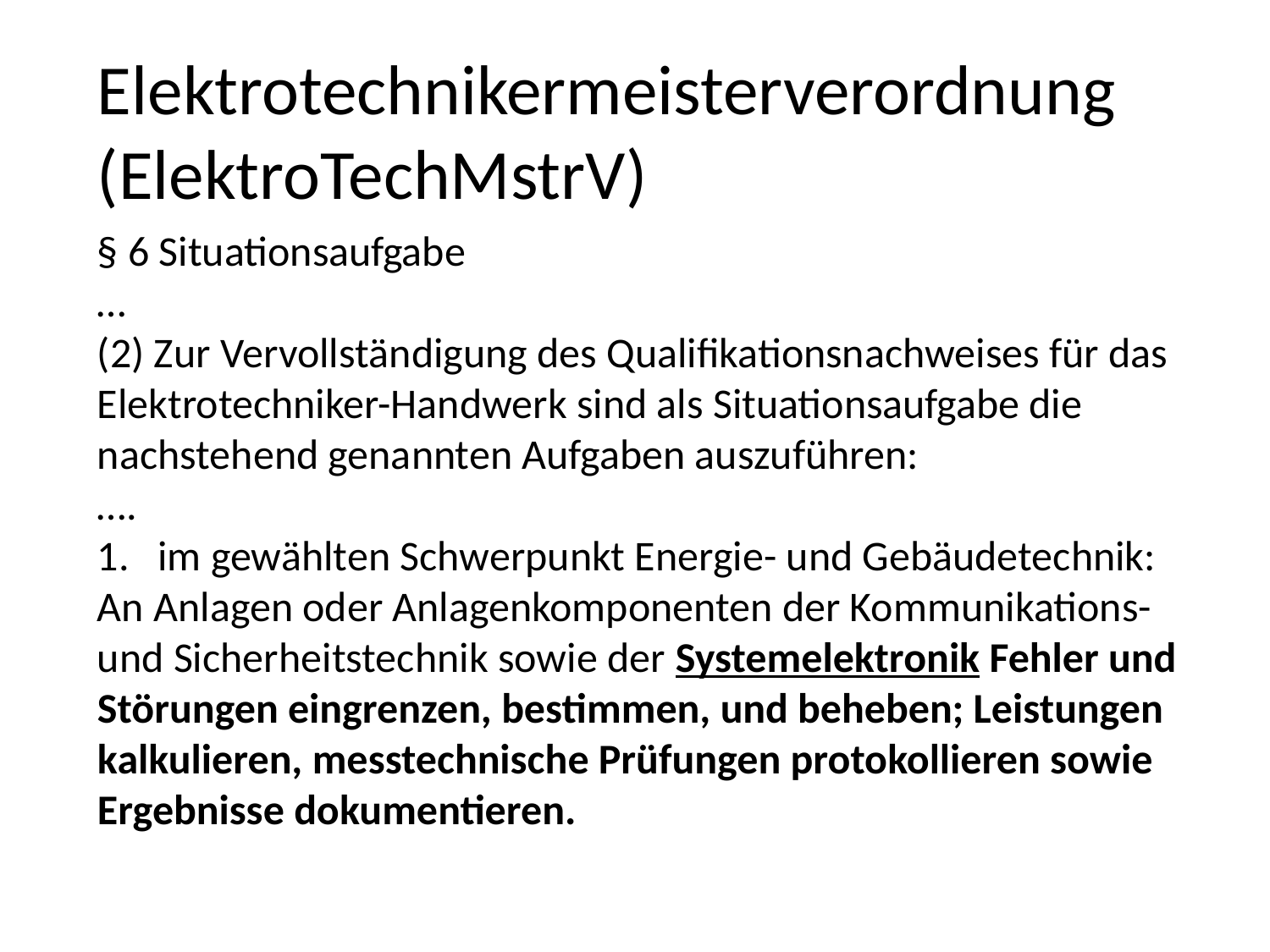

Elektrotechnikermeisterverordnung
(ElektroTechMstrV)
§ 6 Situationsaufgabe
…
(2) Zur Vervollständigung des Qualifikationsnachweises für das Elektrotechniker-Handwerk sind als Situationsaufgabe die nachstehend genannten Aufgaben auszuführen:
….
1.   im gewählten Schwerpunkt Energie- und Gebäudetechnik:
An Anlagen oder Anlagenkomponenten der Kommunikations- und Sicherheitstechnik sowie der Systemelektronik Fehler und Störungen eingrenzen, bestimmen, und beheben; Leistungen kalkulieren, messtechnische Prüfungen protokollieren sowie Ergebnisse dokumentieren.